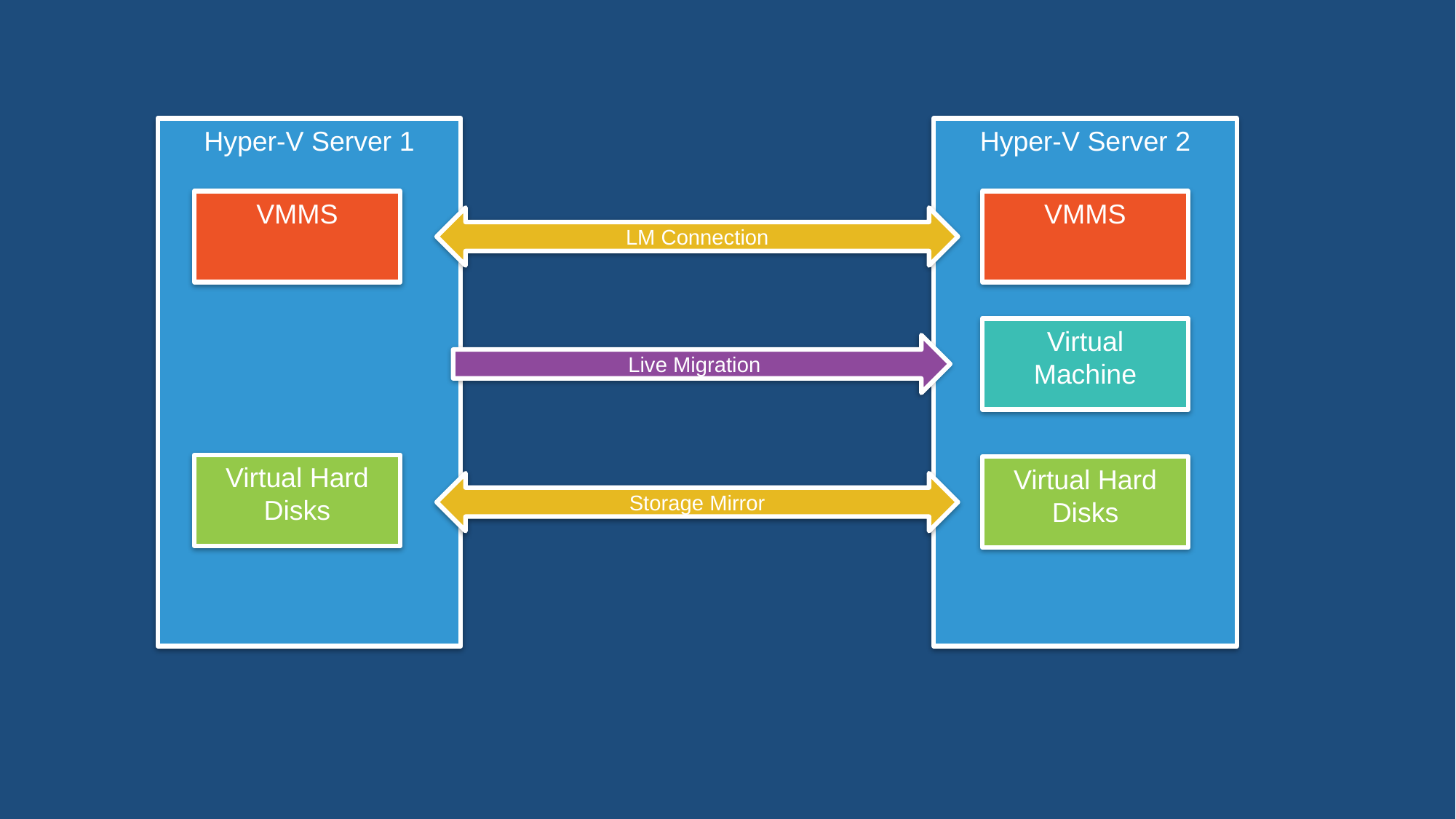

Hyper-V Server 1
Hyper-V Server 2
VMMS
VMMS
LM Connection
Virtual Machine
Live Migration
Virtual Hard Disks
Virtual Hard Disks
Storage Mirror